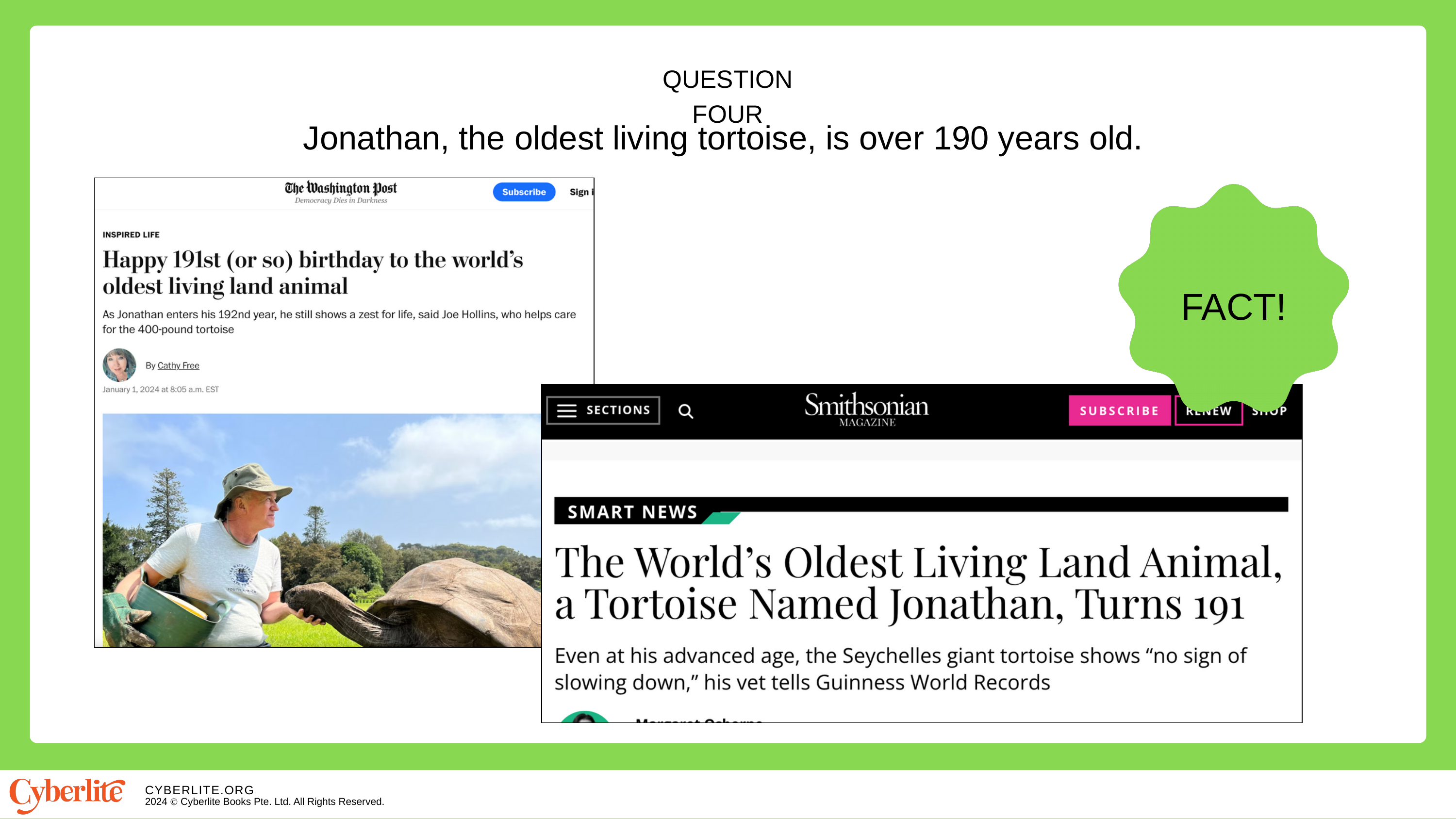

QUESTION FOUR
Jonathan, the oldest living tortoise, is over 190 years old.

FACT!